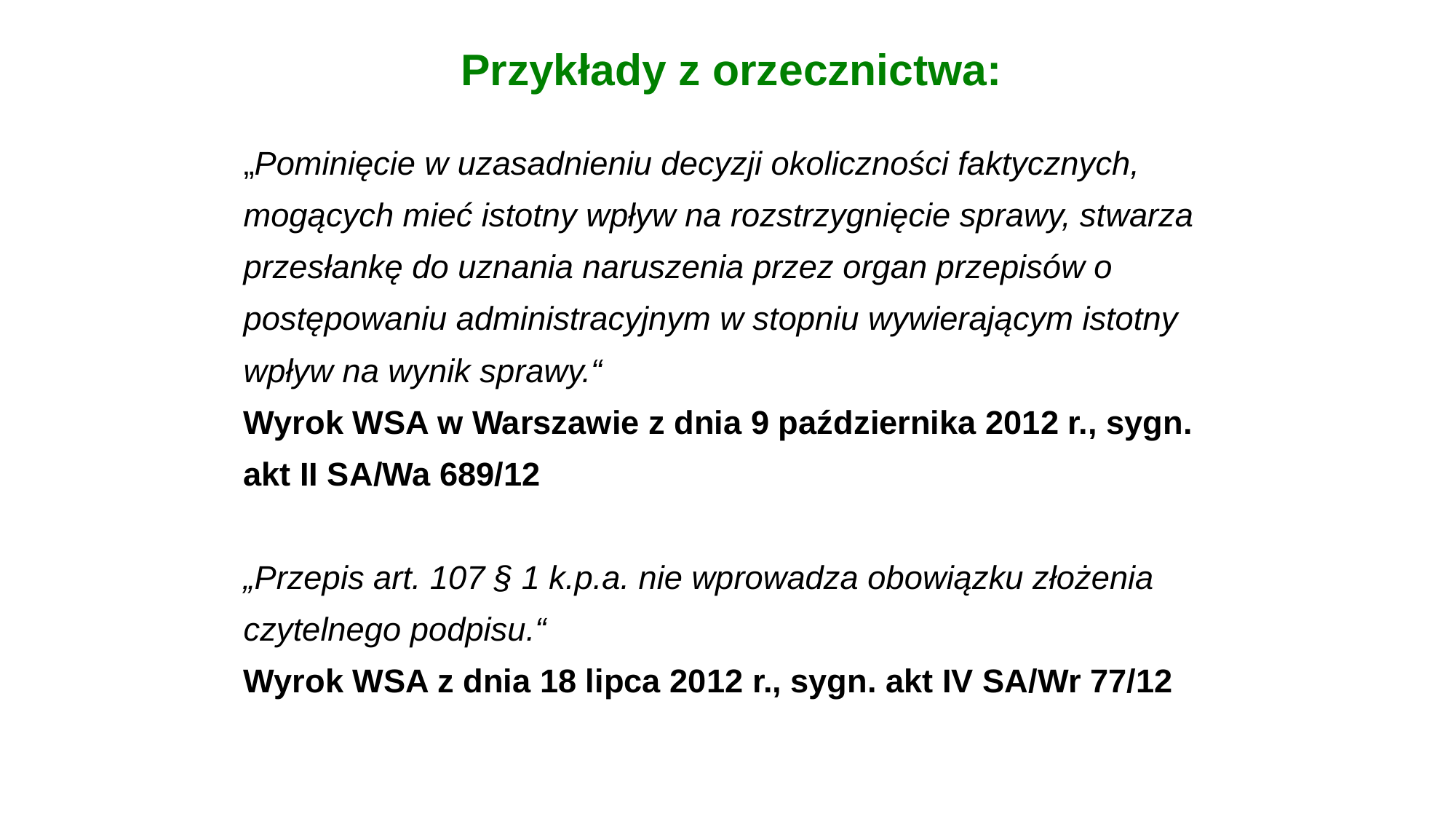

Przykłady z orzecznictwa:
„Pominięcie w uzasadnieniu decyzji okoliczności faktycznych,
mogących mieć istotny wpływ na rozstrzygnięcie sprawy, stwarza
przesłankę do uznania naruszenia przez organ przepisów o
postępowaniu administracyjnym w stopniu wywierającym istotny
wpływ na wynik sprawy.“
Wyrok WSA w Warszawie z dnia 9 października 2012 r., sygn.
akt II SA/Wa 689/12

„Przepis art. 107 § 1 k.p.a. nie wprowadza obowiązku złożenia
czytelnego podpisu.“
Wyrok WSA z dnia 18 lipca 2012 r., sygn. akt IV SA/Wr 77/12